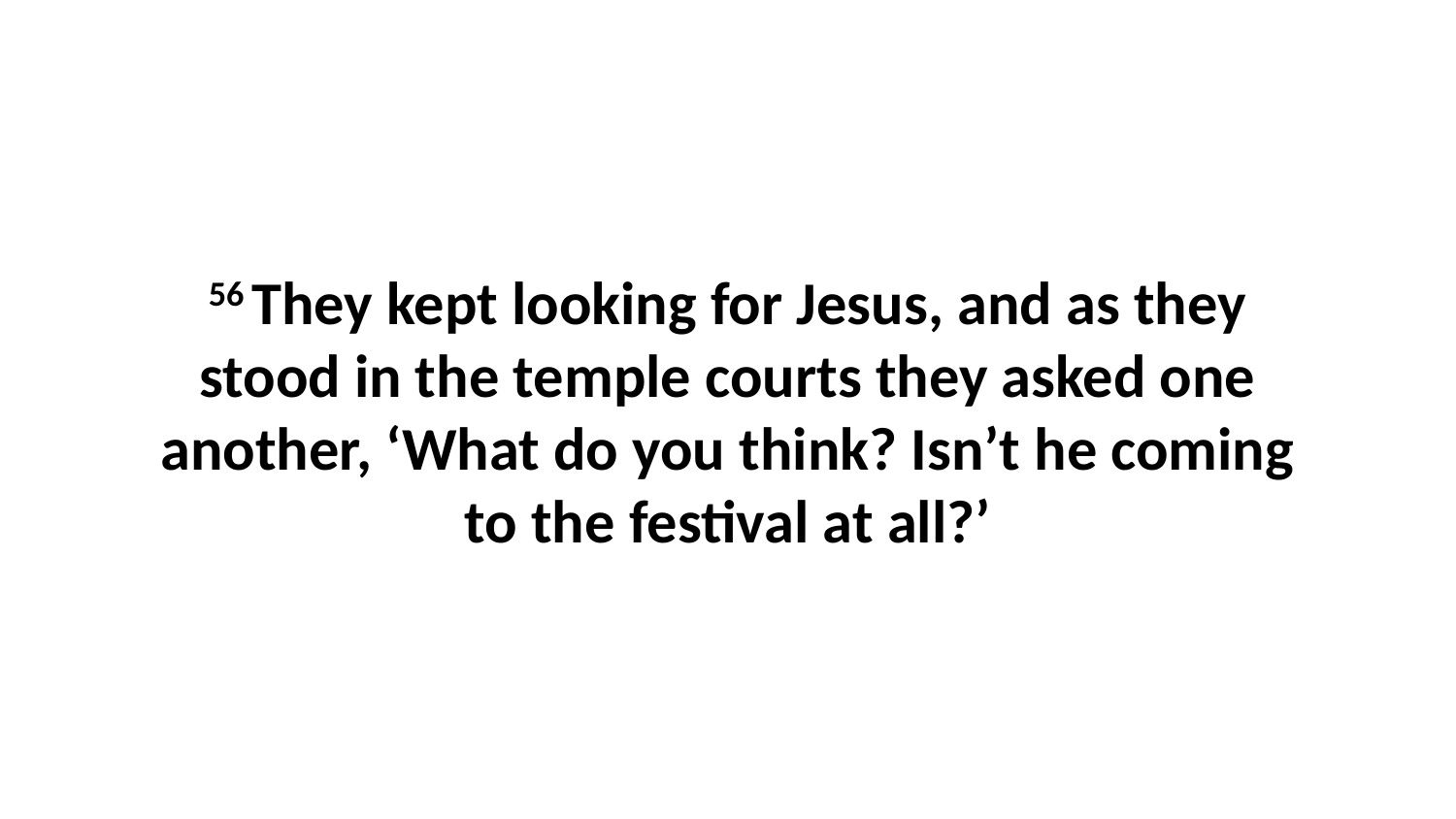

56 They kept looking for Jesus, and as they stood in the temple courts they asked one another, ‘What do you think? Isn’t he coming to the festival at all?’